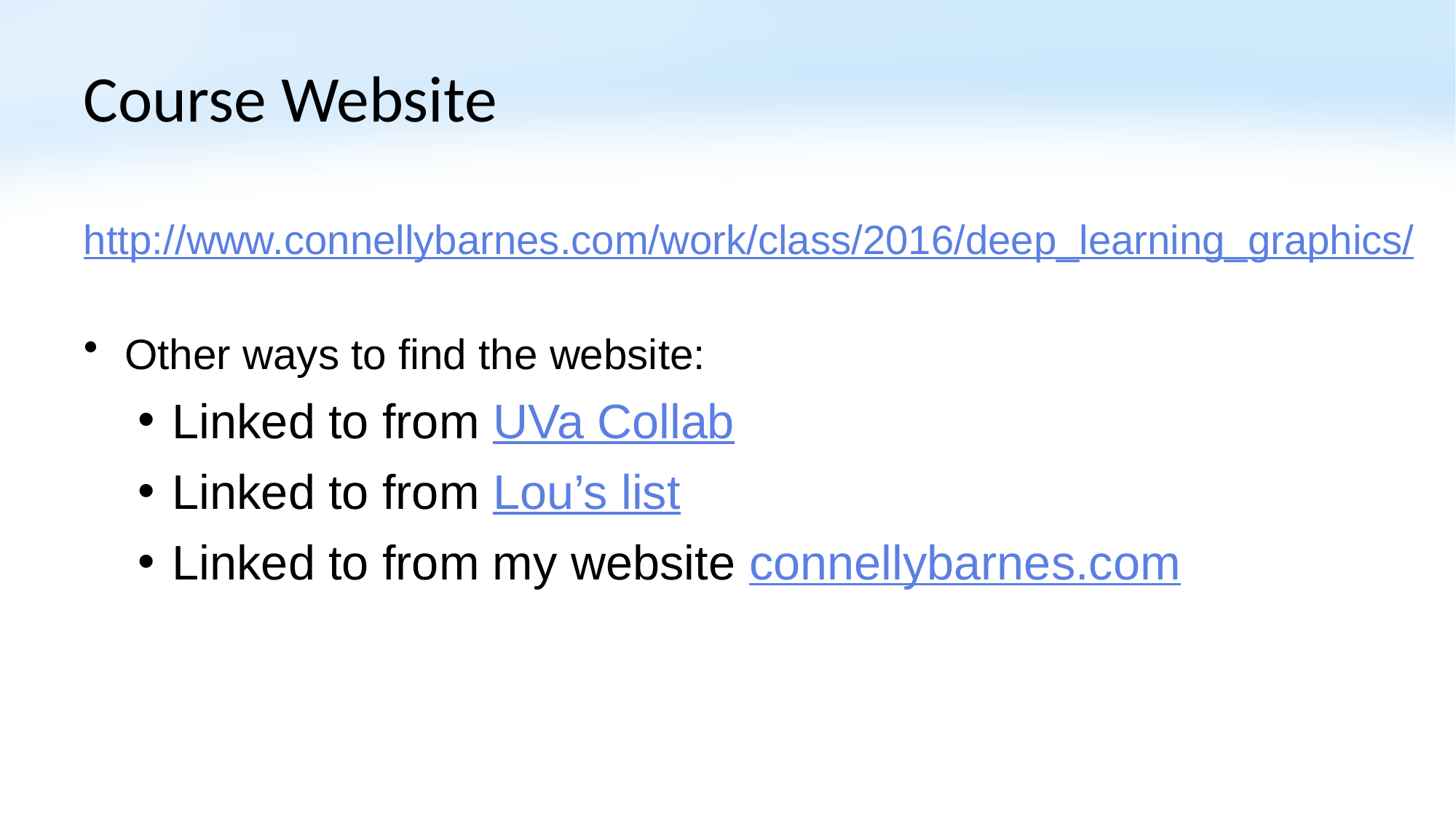

# Course Website
http://www.connellybarnes.com/work/class/2016/deep_learning_graphics/

Other ways to find the website:
Linked to from UVa Collab
Linked to from Lou’s list
Linked to from my website connellybarnes.com